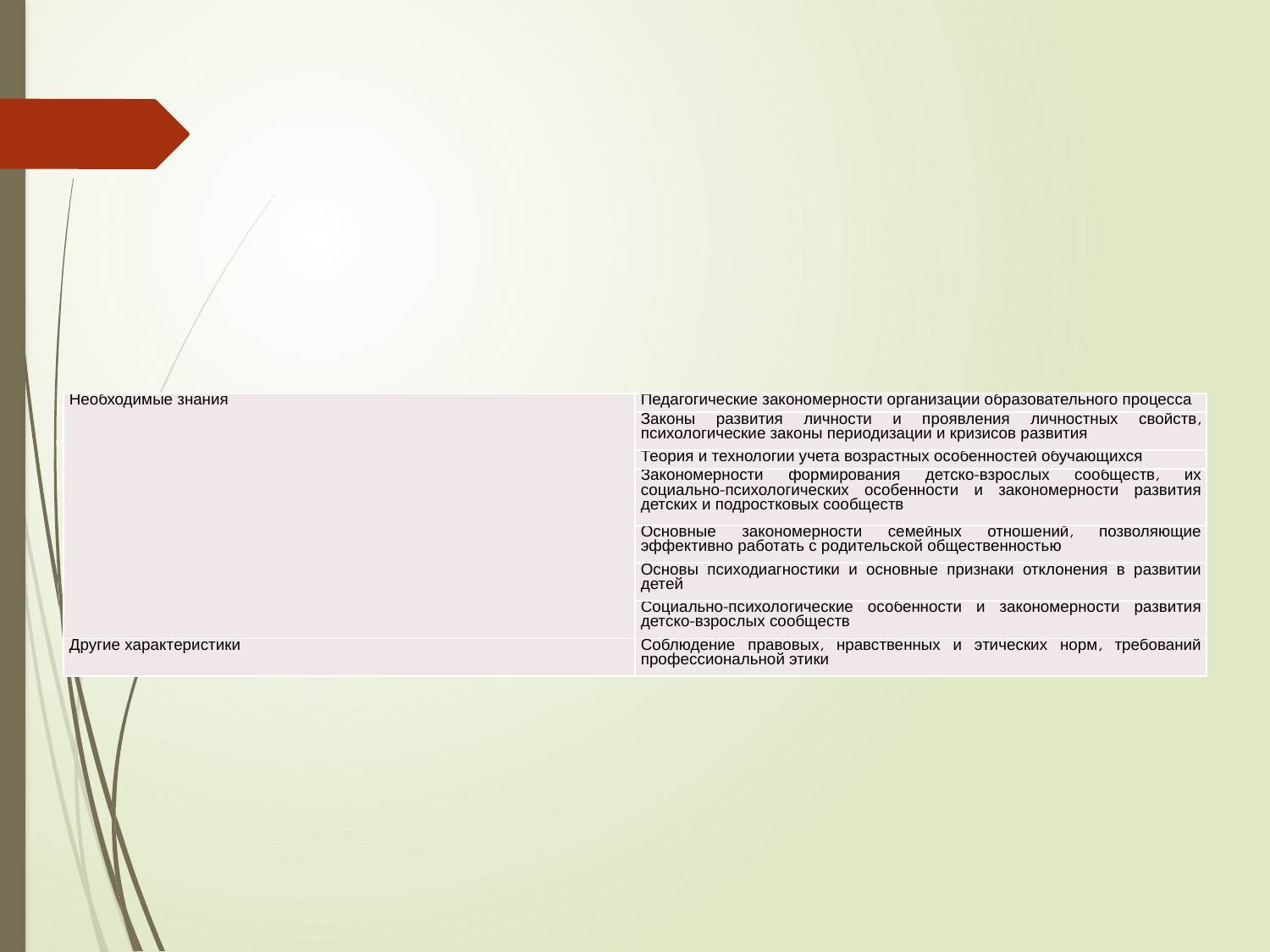

#
| Необходимые знания | Педагогические закономерности организации образовательного процесса |
| --- | --- |
|  | Законы развития личности и проявления личностных свойств, психологические законы периодизации и кризисов развития |
|  | Теория и технологии учета возрастных особенностей обучающихся |
|  | Закономерности формирования детско-взрослых сообществ, их социально-психологических особенности и закономерности развития детских и подростковых сообществ |
|  | Основные закономерности семейных отношений, позволяющие эффективно работать с родительской общественностью |
|  | Основы психодиагностики и основные признаки отклонения в развитии детей |
|  | Социально-психологические особенности и закономерности развития детско-взрослых сообществ |
| Другие характеристики | Соблюдение правовых, нравственных и этических норм, требований профессиональной этики |